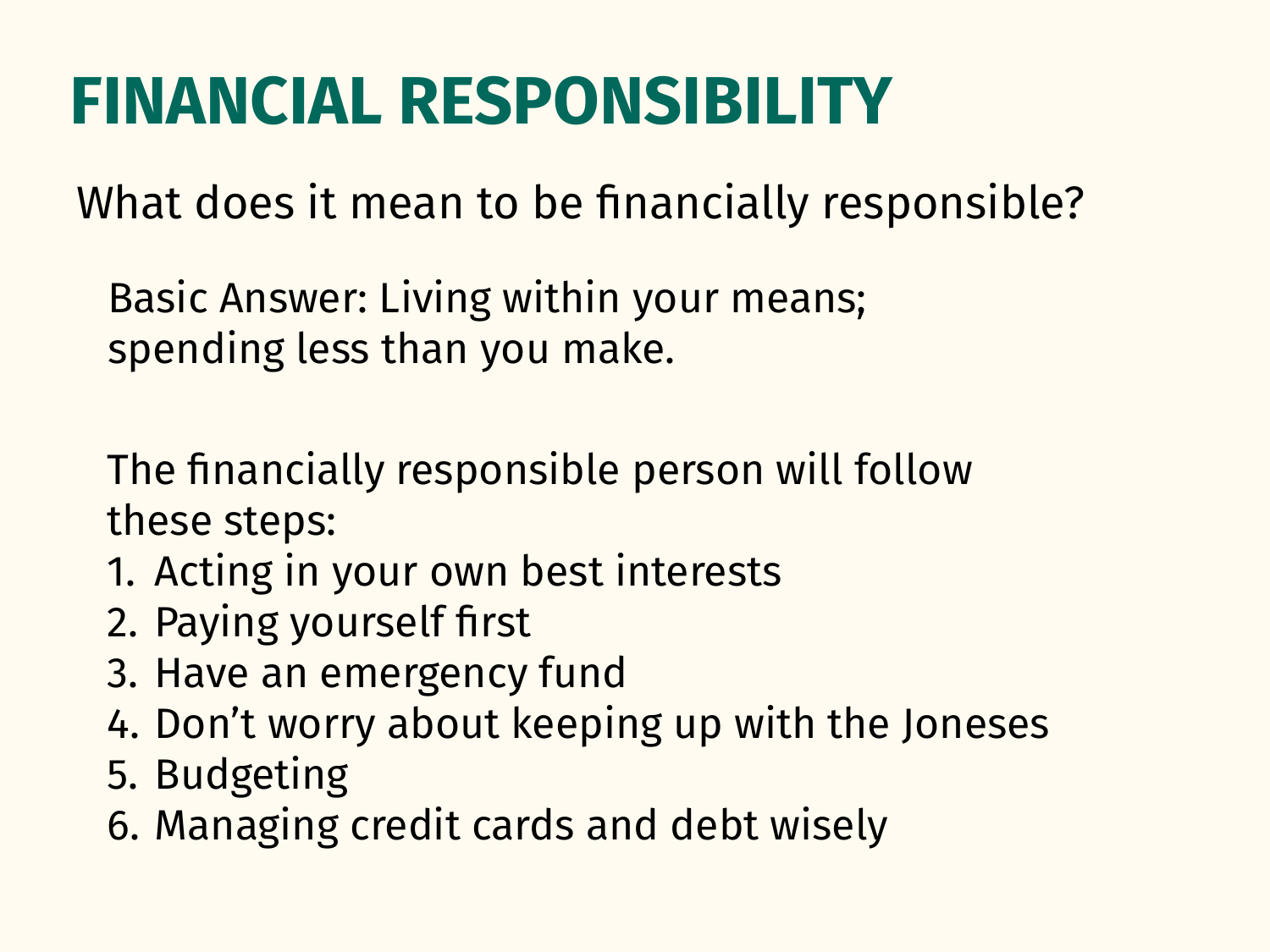

# FINANCIAL RESPONSIBILITY
What does it mean to be financially responsible?
Basic Answer: Living within your means; spending less than you make.

The financially responsible person will follow these steps:
Acting in your own best interests
Paying yourself first
Have an emergency fund
Don’t worry about keeping up with the Joneses
Budgeting
Managing credit cards and debt wisely